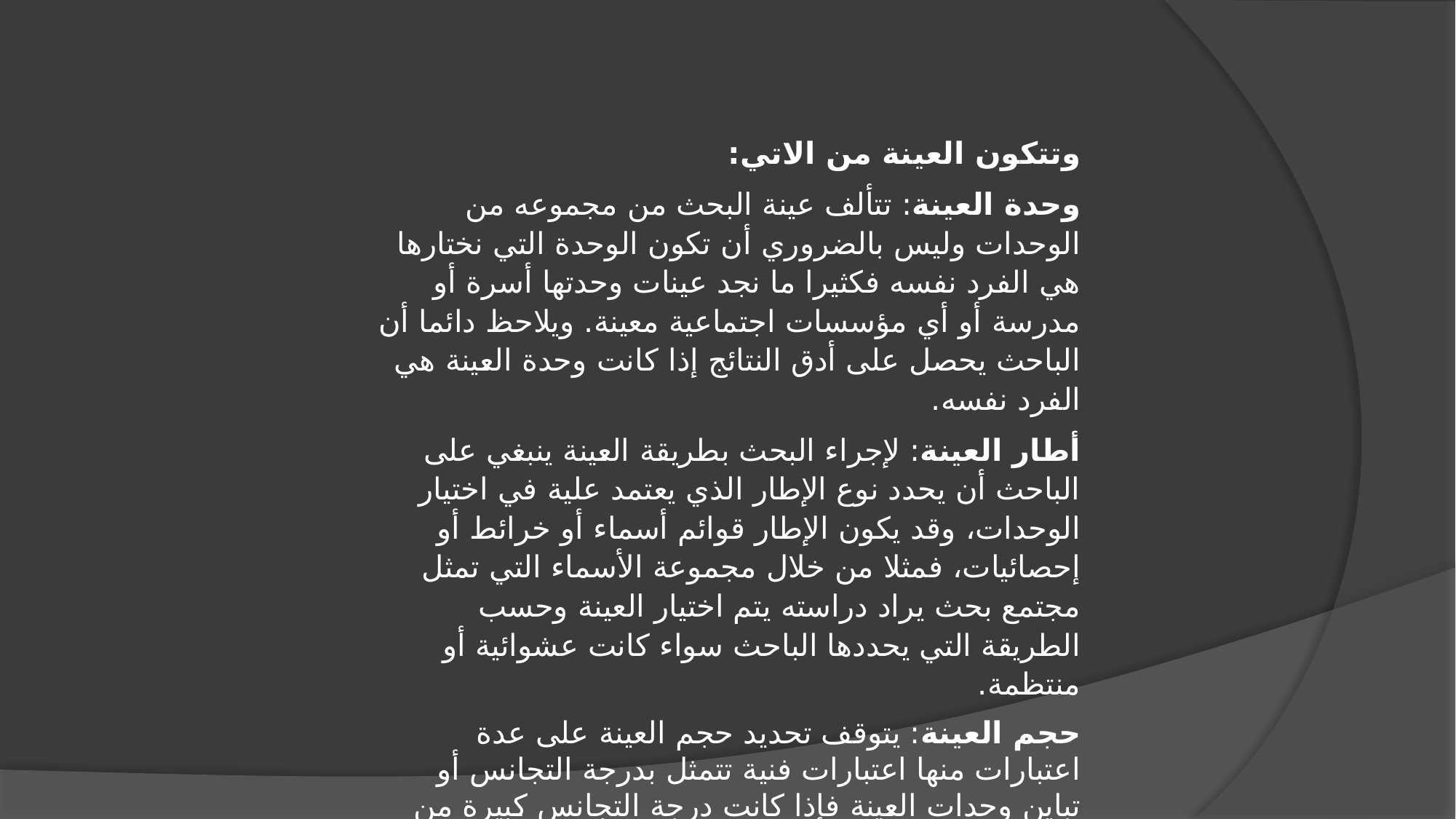

وتتكون العينة من الاتي:
وحدة العينة: تتألف عينة البحث من مجموعه من الوحدات وليس بالضروري أن تكون الوحدة التي نختارها هي الفرد نفسه فكثيرا ما نجد عينات وحدتها أسرة أو مدرسة أو أي مؤسسات اجتماعية معينة. ويلاحظ دائما أن الباحث يحصل على أدق النتائج إذا كانت وحدة العينة هي الفرد نفسه.
أطار العينة: لإجراء البحث بطريقة العينة ينبغي على الباحث أن يحدد نوع الإطار الذي يعتمد علية في اختيار الوحدات، وقد يكون الإطار قوائم أسماء أو خرائط أو إحصائيات، فمثلا من خلال مجموعة الأسماء التي تمثل مجتمع بحث يراد دراسته يتم اختيار العينة وحسب الطريقة التي يحددها الباحث سواء كانت عشوائية أو منتظمة.
حجم العينة: يتوقف تحديد حجم العينة على عدة اعتبارات منها اعتبارات فنية تتمثل بدرجة التجانس أو تباين وحدات العينة فإذا كانت درجة التجانس كبيرة من الممكن أن يكون حجم العينة صغيراً، وإذا كان التباين كبيراً فمن الممكن أن تكون العينة كبيره، كما إن هناك اعتبارات غير فنية مثل الإمكانيات المادية المتاحة للباحث والفترة الزمنية المطلوبة لإنجاز الدراسة.